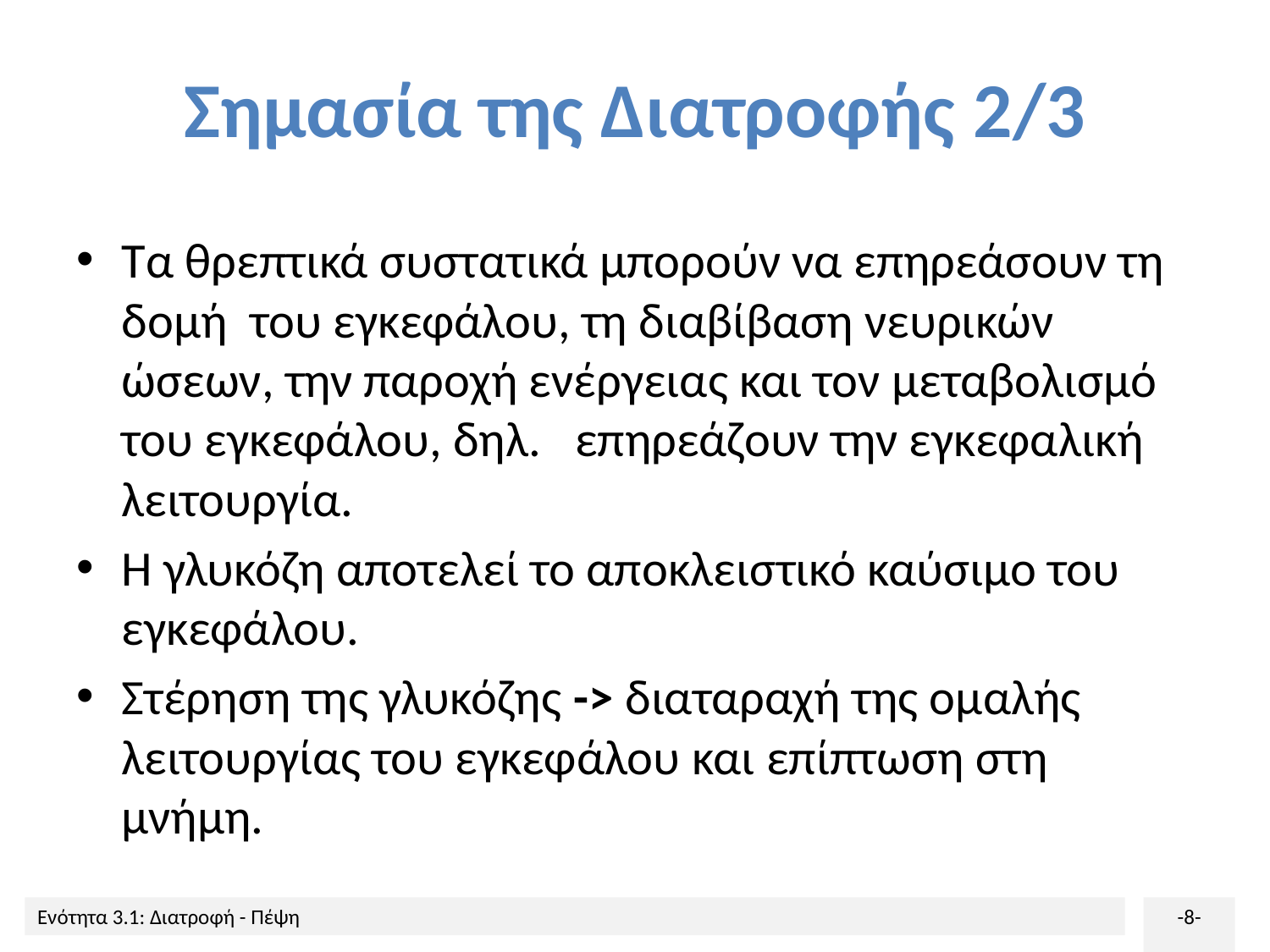

# Σημασία της Διατροφής 2/3
Τα θρεπτικά συστατικά μπορούν να επηρεάσουν τη δομή  του εγκεφάλου, τη διαβίβαση νευρικών ώσεων, την παροχή ενέργειας και τον μεταβολισμό του εγκεφάλου, δηλ.   επηρεάζουν την εγκεφαλική λειτουργία.
Η γλυκόζη αποτελεί το αποκλειστικό καύσιμο του εγκεφάλου.
Στέρηση της γλυκόζης -> διαταραχή της ομαλής λειτουργίας του εγκεφάλου και επίπτωση στη μνήμη.